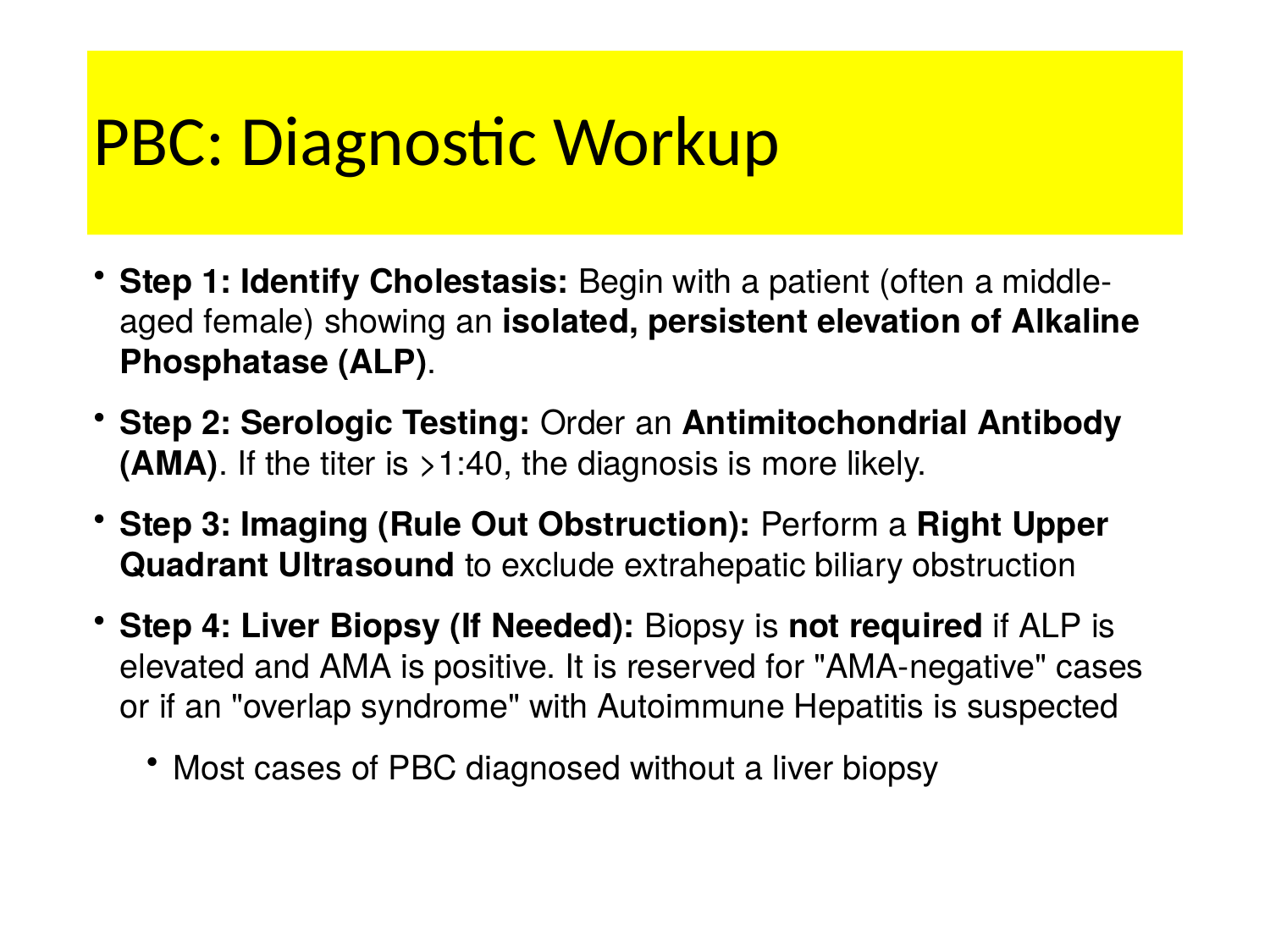

# PBC: Diagnostic Workup
Step 1: Identify Cholestasis: Begin with a patient (often a middle-aged female) showing an isolated, persistent elevation of Alkaline Phosphatase (ALP).
Step 2: Serologic Testing: Order an Antimitochondrial Antibody (AMA). If the titer is >1:40, the diagnosis is more likely.
Step 3: Imaging (Rule Out Obstruction): Perform a Right Upper Quadrant Ultrasound to exclude extrahepatic biliary obstruction
Step 4: Liver Biopsy (If Needed): Biopsy is not required if ALP is elevated and AMA is positive. It is reserved for "AMA-negative" cases or if an "overlap syndrome" with Autoimmune Hepatitis is suspected
Most cases of PBC diagnosed without a liver biopsy